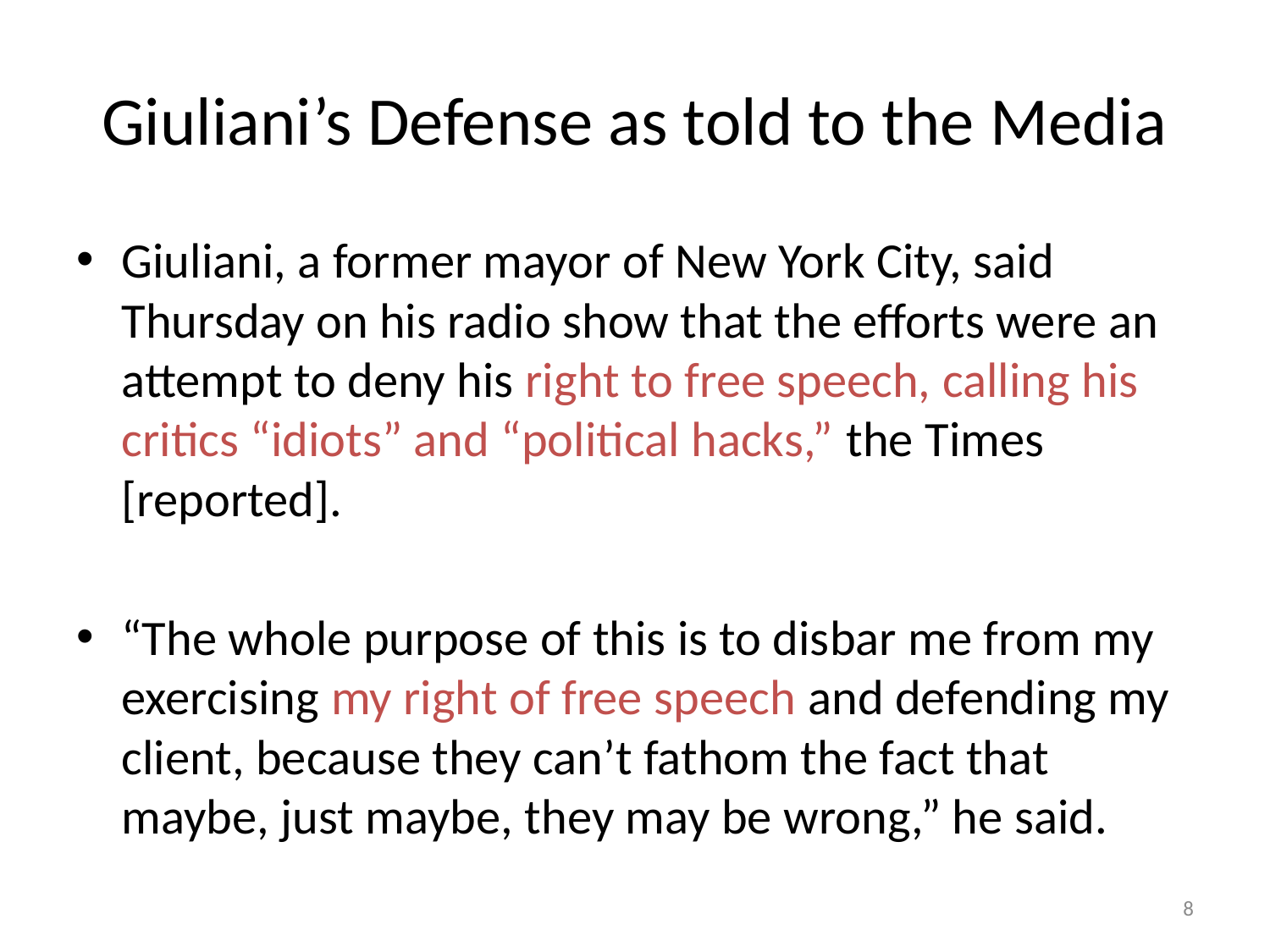

# Giuliani’s Defense as told to the Media
Giuliani, a former mayor of New York City, said Thursday on his radio show that the efforts were an attempt to deny his right to free speech, calling his critics “idiots” and “political hacks,” the Times [reported].

“The whole purpose of this is to disbar me from my exercising my right of free speech and defending my client, because they can’t fathom the fact that maybe, just maybe, they may be wrong,” he said.
8